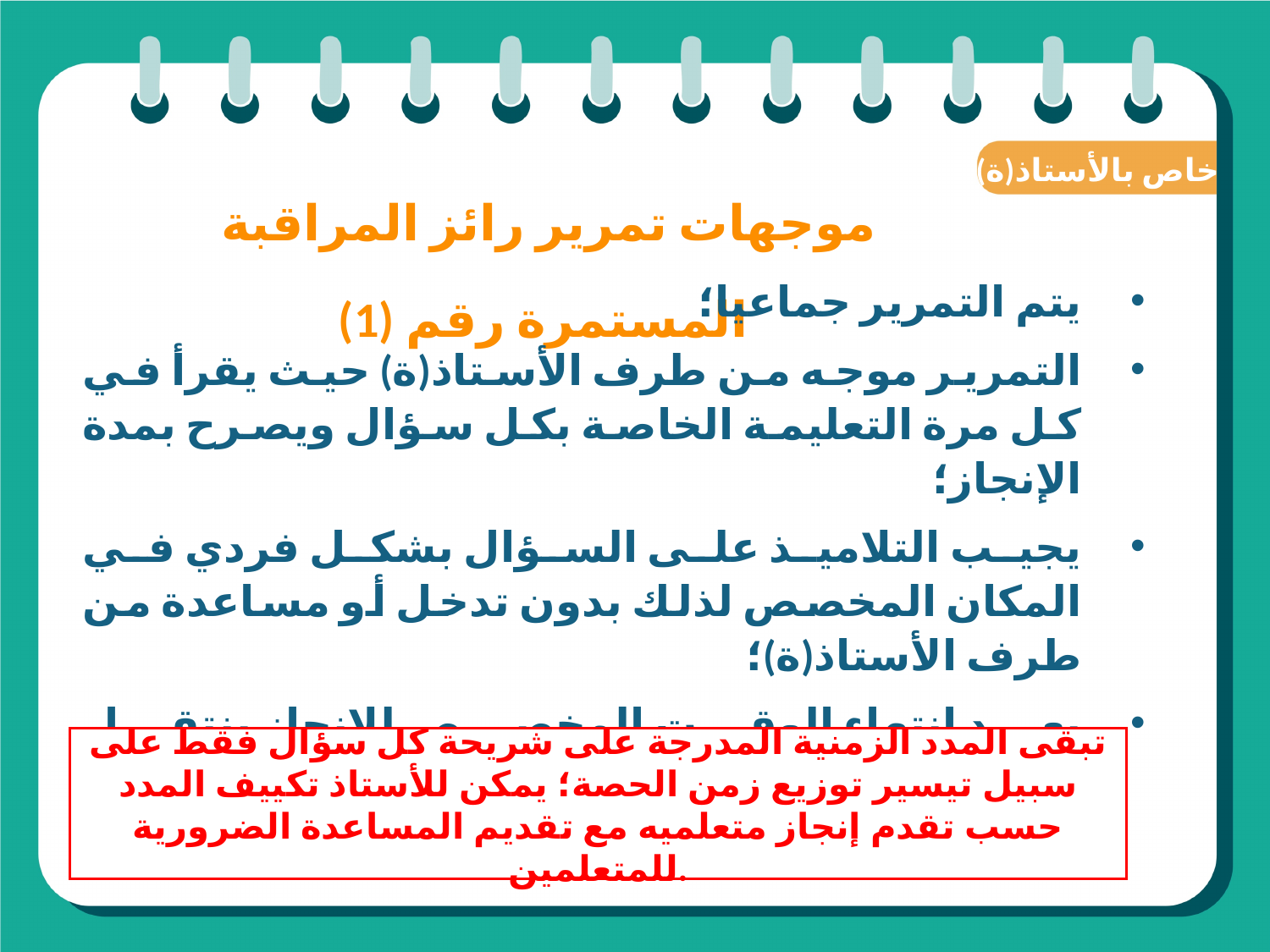

(ة)خاص بالأستاذ
موجهات تمرير رائز المراقبة المستمرة رقم (1)

يتم التمرير جماعيا؛
التمرير موجه من طرف الأستاذ(ة) حيث يقرأ في كل مرة التعليمة الخاصة بكل سؤال ويصرح بمدة الإنجاز؛
يجيب التلاميذ على السؤال بشكل فردي في المكان المخصص لذلك بدون تدخل أو مساعدة من طرف الأستاذ(ة)؛
بعد انتهاء الوقت المخصص للإنجاز ينتقل الأستاذ(ة) إلى السؤال الموالي؛

تبقى المدد الزمنية المدرجة على شريحة كل سؤال فقط على سبيل تيسير توزيع زمن الحصة؛ يمكن للأستاذ تكييف المدد حسب تقدم إنجاز متعلميه مع تقديم المساعدة الضرورية للمتعلمين.